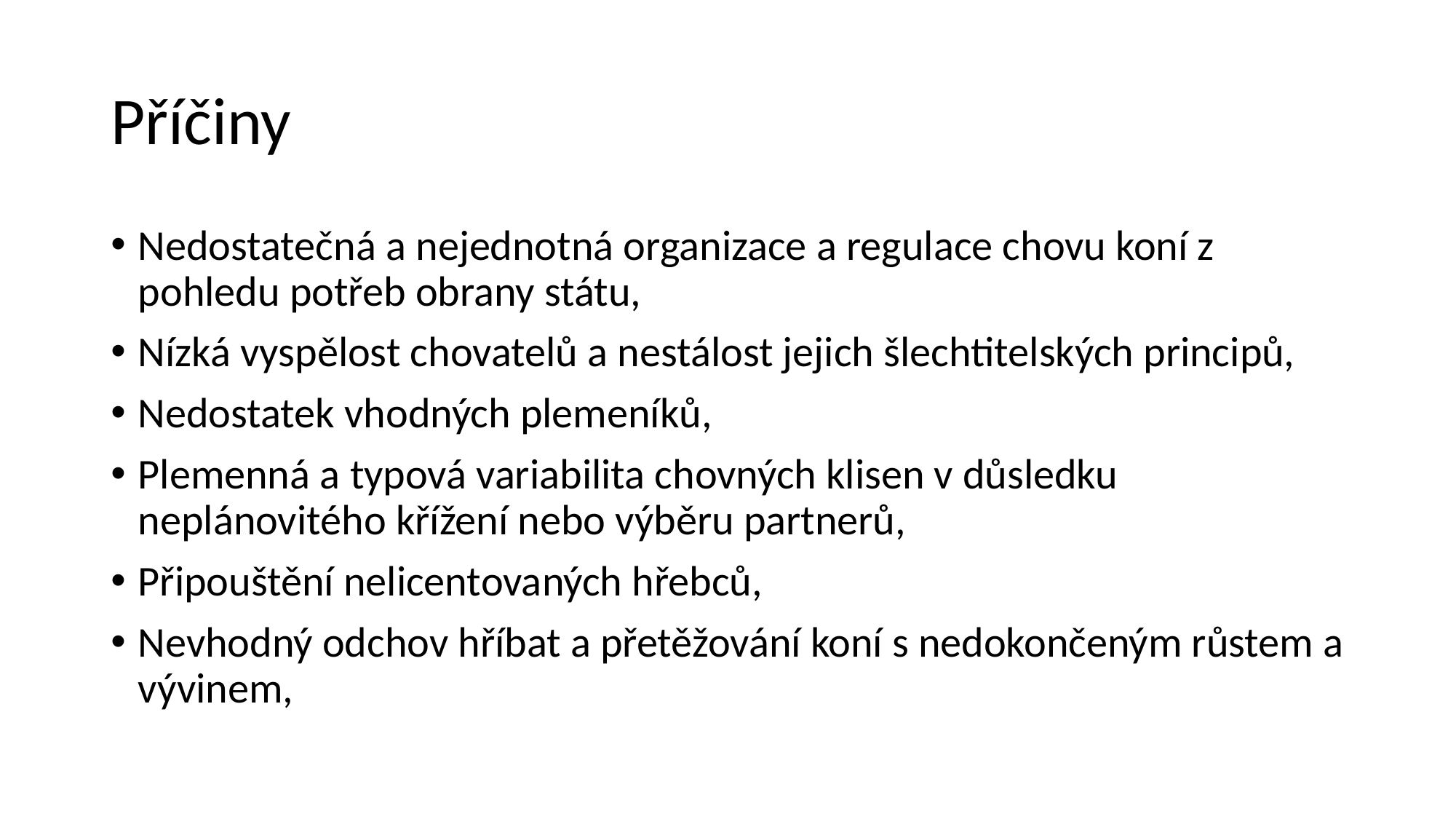

# Příčiny
Nedostatečná a nejednotná organizace a regulace chovu koní z pohledu potřeb obrany státu,
Nízká vyspělost chovatelů a nestálost jejich šlechtitelských principů,
Nedostatek vhodných plemeníků,
Plemenná a typová variabilita chovných klisen v důsledku neplánovitého křížení nebo výběru partnerů,
Připouštění nelicentovaných hřebců,
Nevhodný odchov hříbat a přetěžování koní s nedokončeným růstem a vývinem,